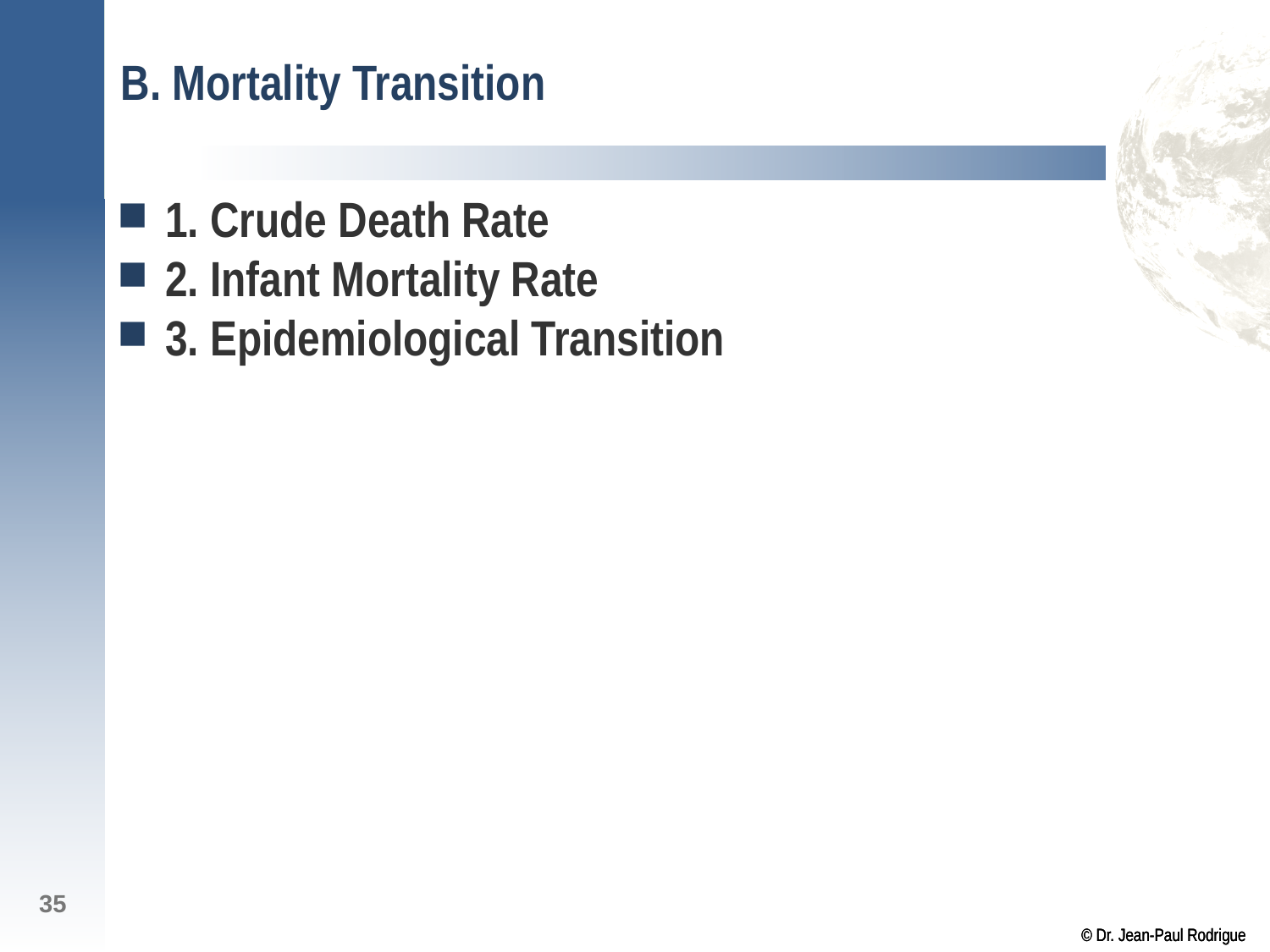

# B. Mortality Transition
1. Crude Death Rate
2. Infant Mortality Rate
3. Epidemiological Transition
35